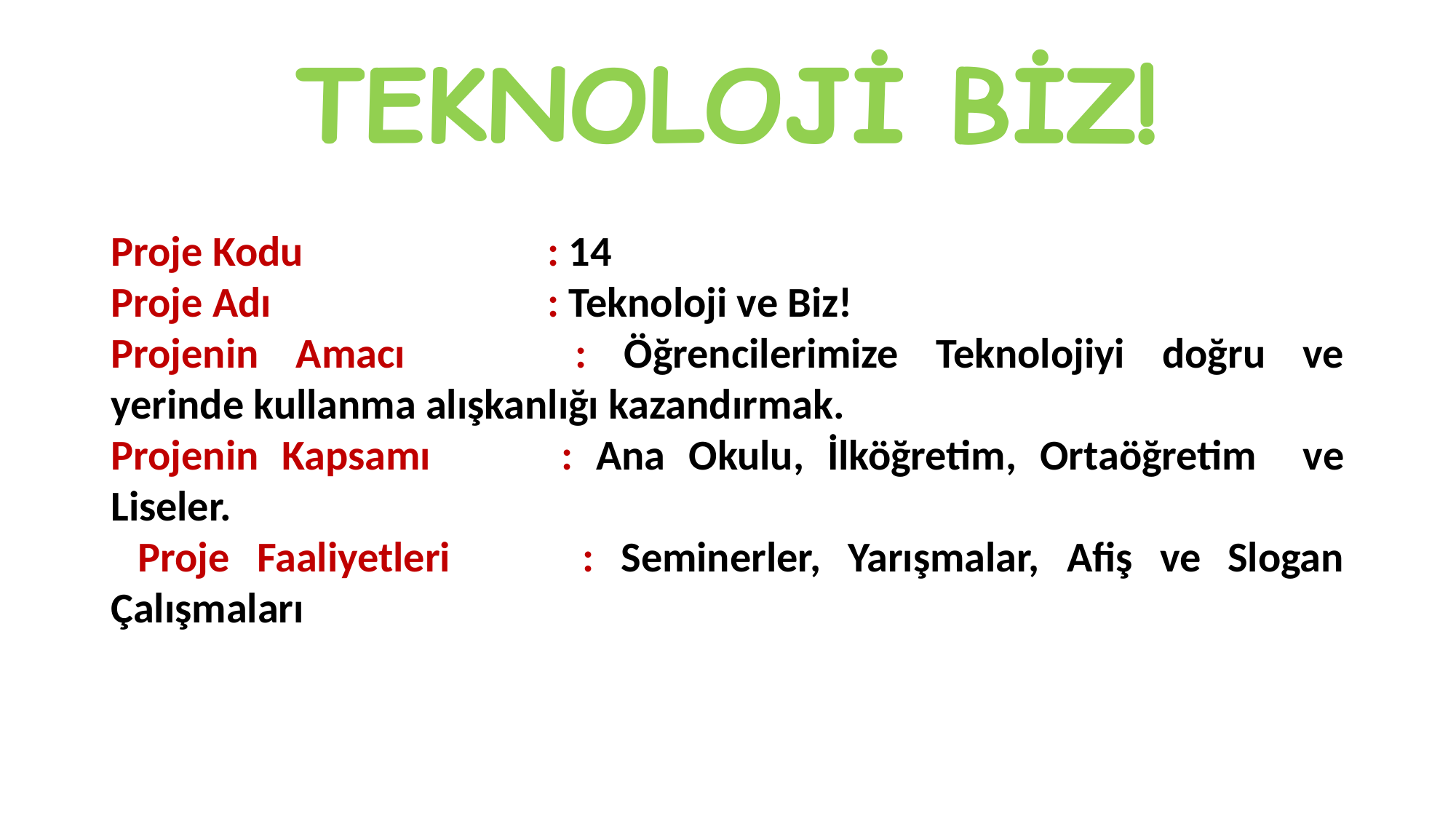

# TEKNOLOJİ BİZ!
Proje Kodu			: 14
Proje Adı			: Teknoloji ve Biz!
Projenin Amacı		: Öğrencilerimize Teknolojiyi doğru ve yerinde kullanma alışkanlığı kazandırmak.
Projenin Kapsamı		: Ana Okulu, İlköğretim, Ortaöğretim  ve Liseler.
 Proje Faaliyetleri		: Seminerler, Yarışmalar, Afiş ve Slogan Çalışmaları